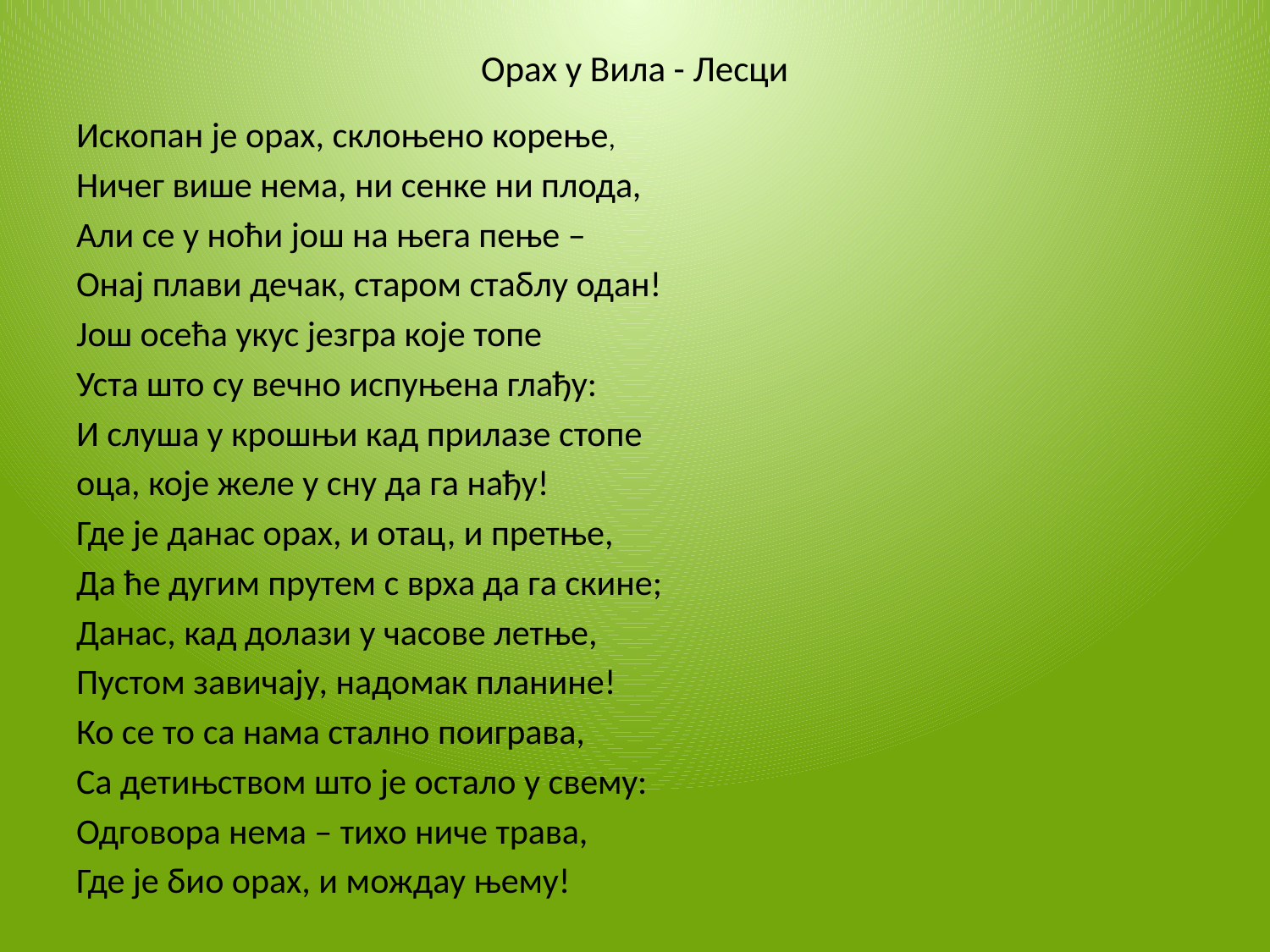

# Орах у Вила - Лесци
Ископан је орах, склоњено корење,
Ничег више нема, ни сенке ни плода,
Али се у ноћи још на њега пење –
Онај плави дечак, старом стаблу одан!
Још осећа укус језгра које топе
Уста што су вечно испуњена глађу:
И слуша у крошњи кад прилазе стопе
оца, које желе у сну да га нађу!
Где је данас орах, и отац, и претње,
Да ће дугим прутем с врха да га скине;
Данас, кад долази у часове летње,
Пустом завичају, надомак планине!
Ко се то са нама стално поиграва,
Са детињством што је остало у свему:
Одговора нема – тихо ниче трава,
Где је био орах, и мождау њему!